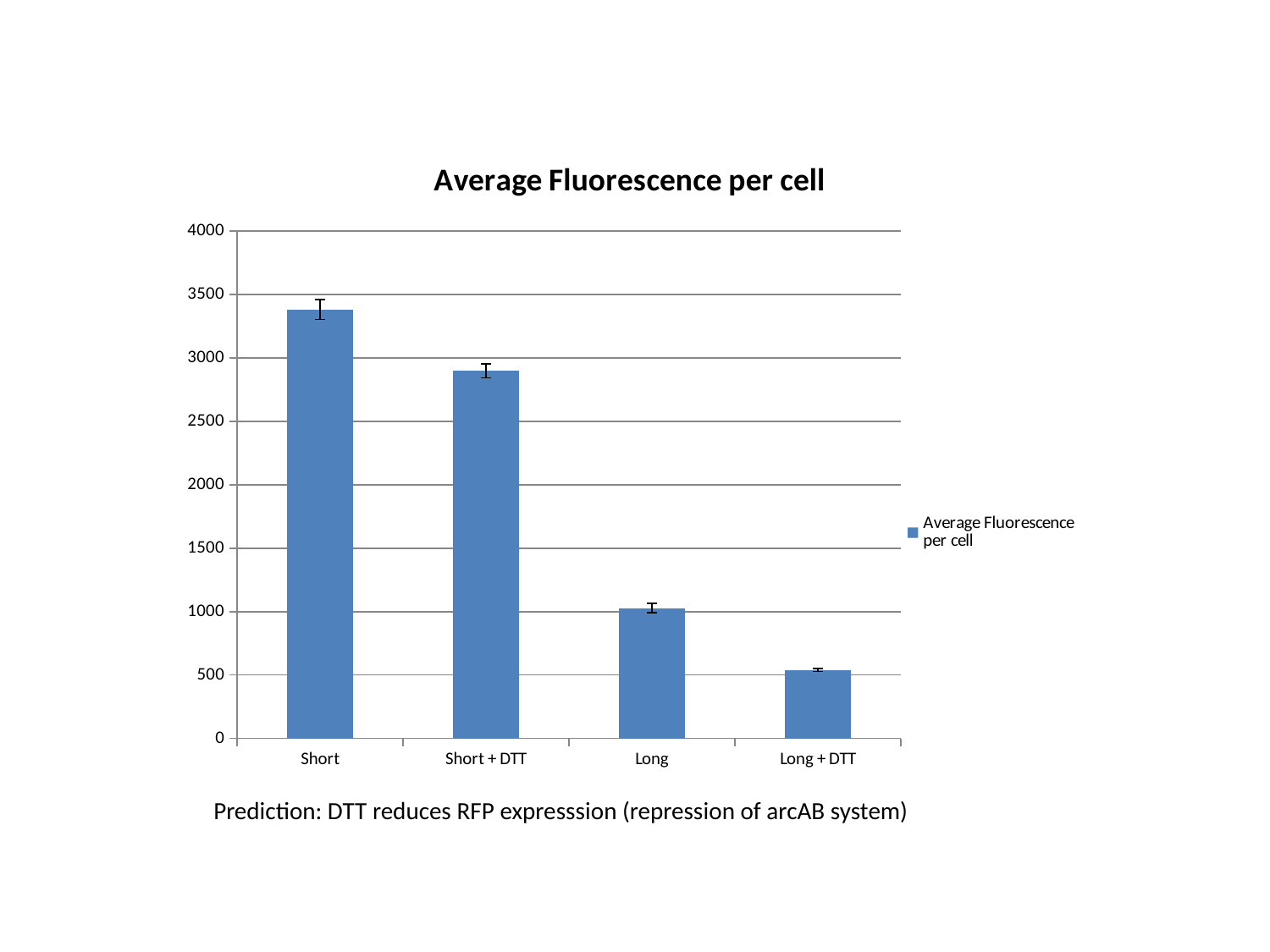

### Chart:

| Category | Average Fluorescence per cell |
|---|---|
| Short | 3381.0688300148363 |
| Short + DTT | 2898.205121510913 |
| Long | 1027.8631162808847 |
| Long + DTT | 540.8386648075526 |
Prediction: DTT reduces RFP expresssion (repression of arcAB system)